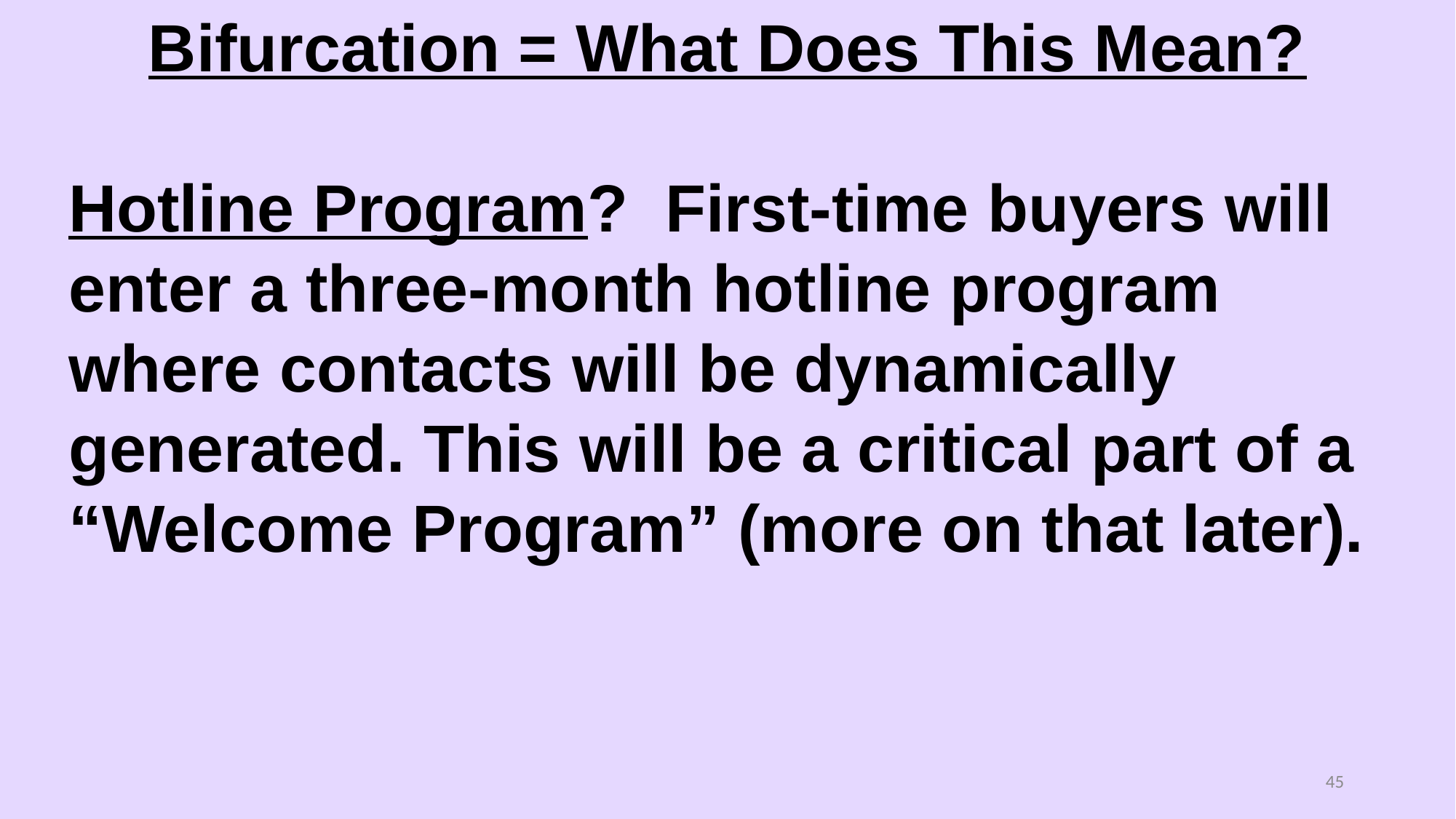

Bifurcation = What Does This Mean?

Hotline Program?  First-time buyers will enter a three-month hotline program where contacts will be dynamically generated. This will be a critical part of a “Welcome Program” (more on that later).
45